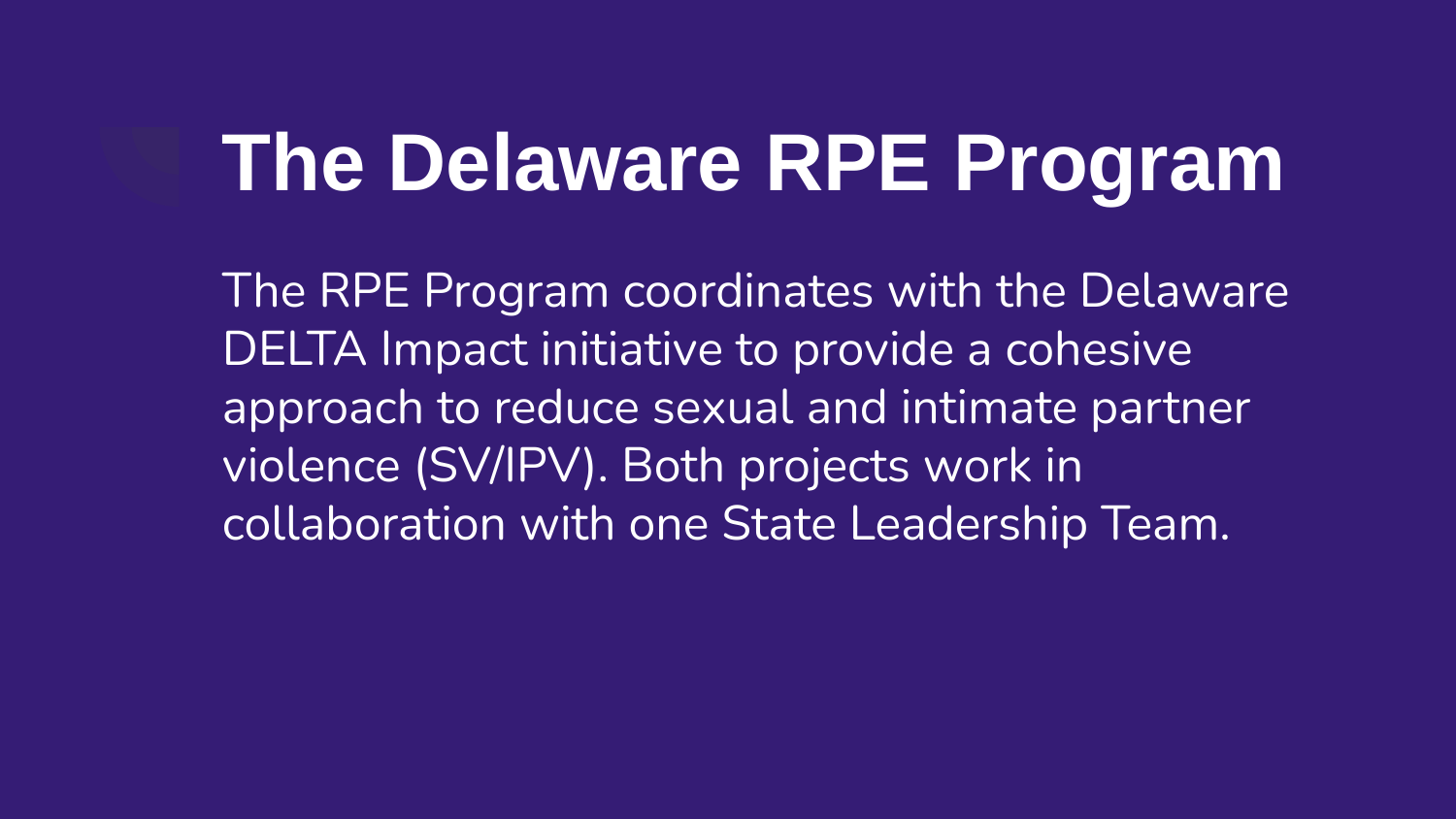

# The Delaware RPE Program
The RPE Program coordinates with the Delaware DELTA Impact initiative to provide a cohesive approach to reduce sexual and intimate partner violence (SV/IPV). Both projects work in collaboration with one State Leadership Team.